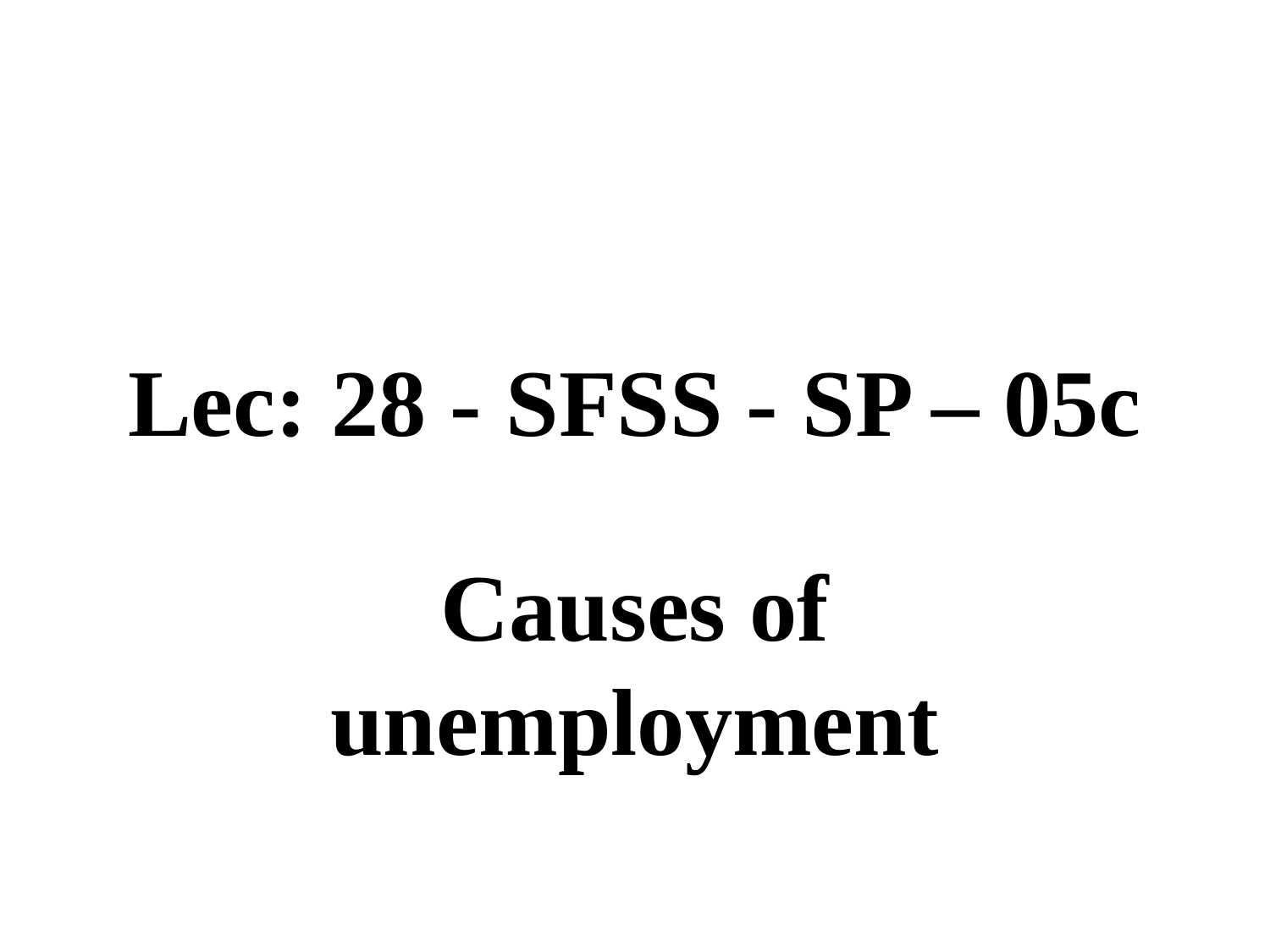

# Lec: 28 - SFSS - SP – 05c
Causes of unemployment